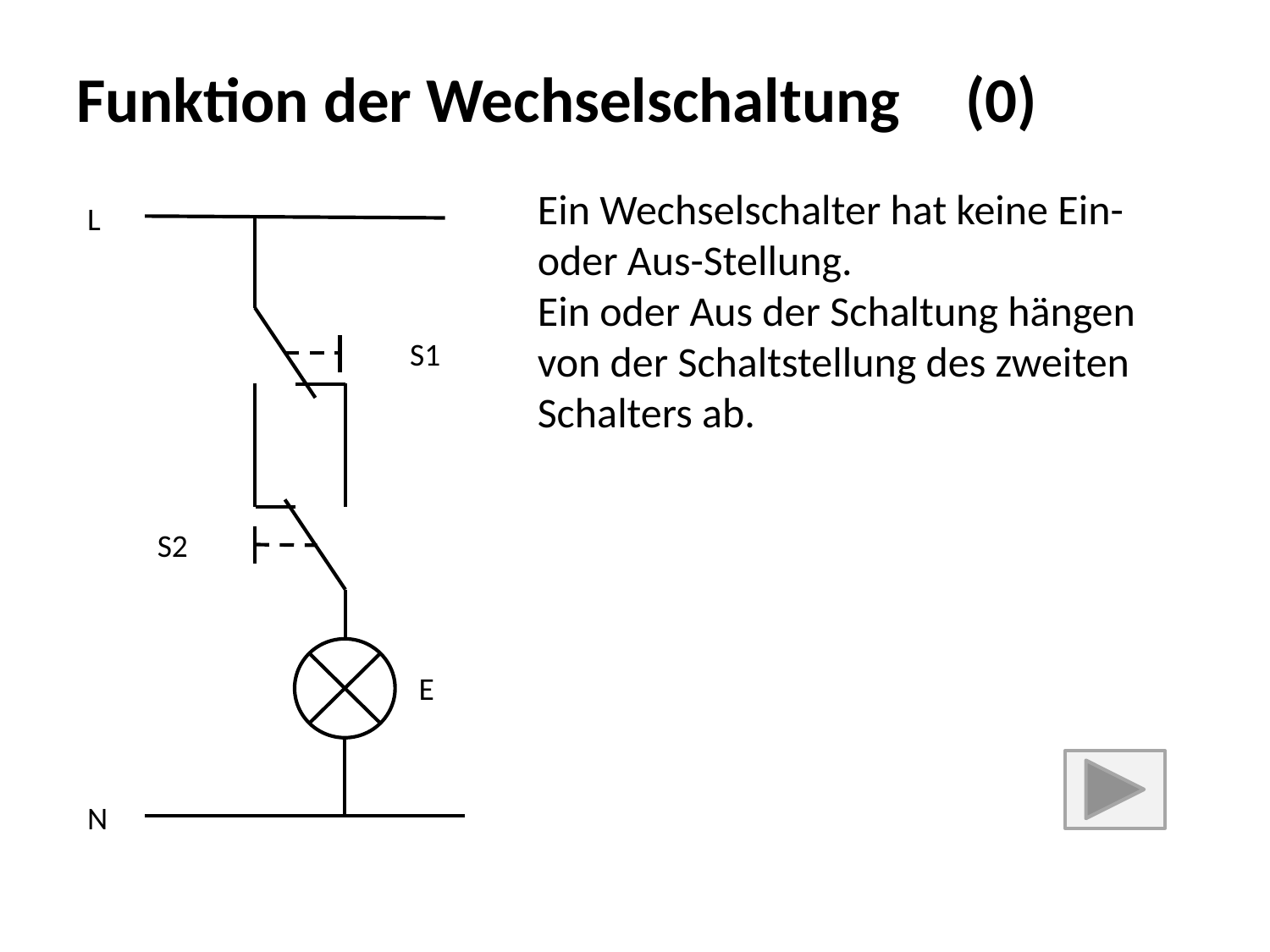

# Funktion der Wechselschaltung 	(0)
Ein Wechselschalter hat keine Ein- oder Aus-Stellung.
Ein oder Aus der Schaltung hängen von der Schaltstellung des zweiten Schalters ab.
L
S1

S2

E

N